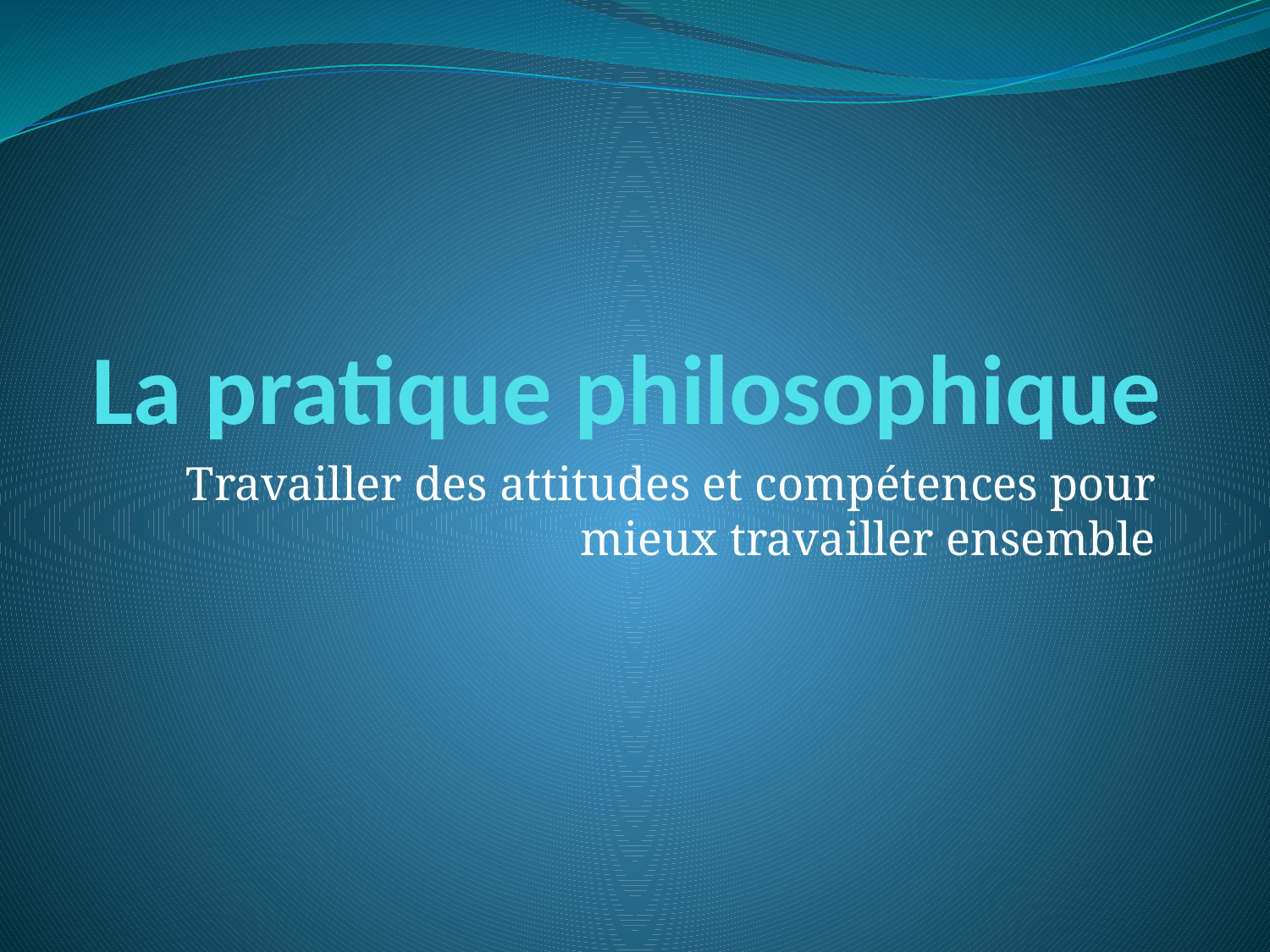

# La pratique philosophique
Travailler des attitudes et compétences pour mieux travailler ensemble